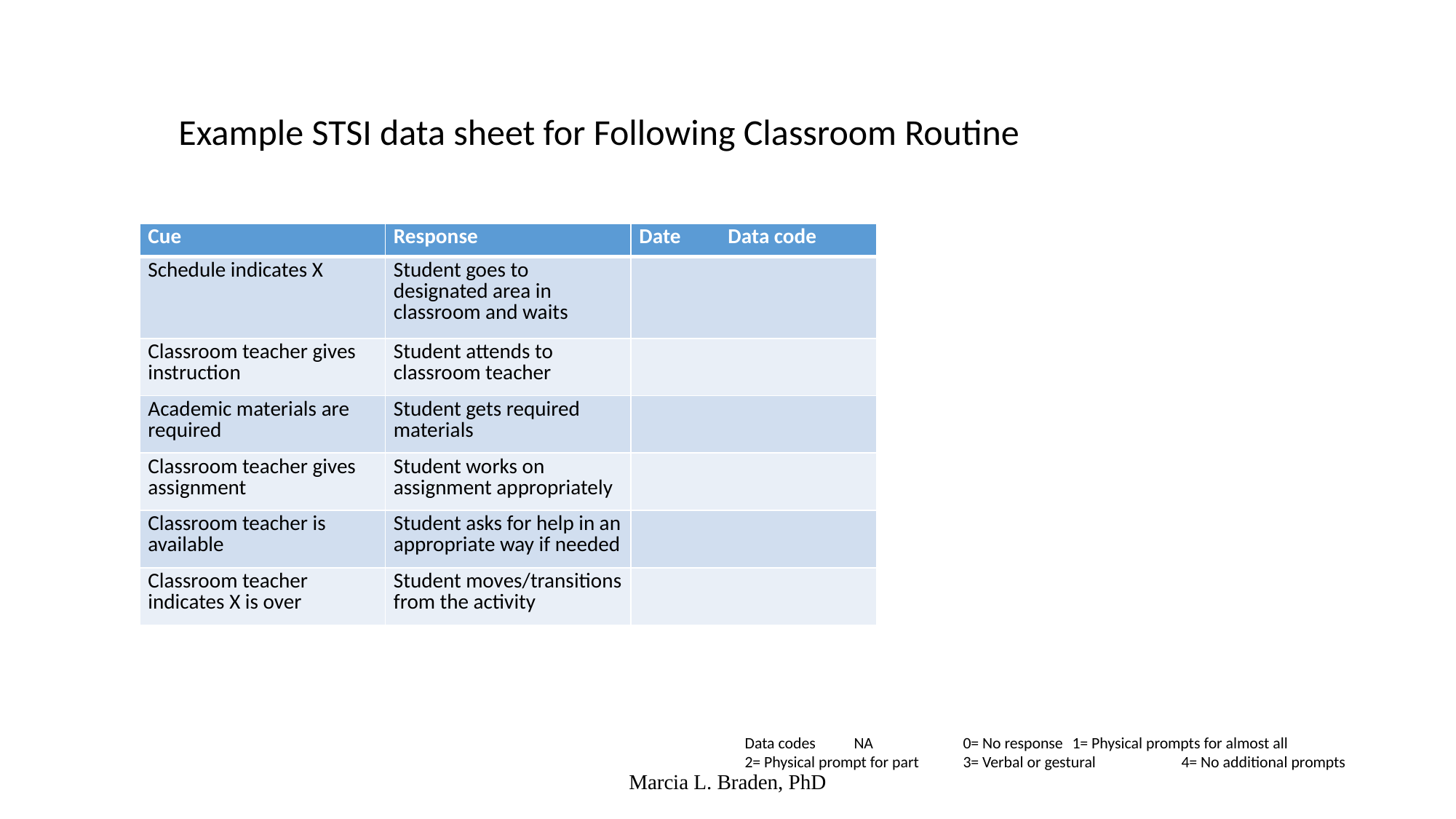

# Example STSI data sheet for Following Classroom Routine
| Cue | Response | Date Data code |
| --- | --- | --- |
| Schedule indicates X | Student goes to designated area in classroom and waits |  |
| Classroom teacher gives instruction | Student attends to classroom teacher |  |
| Academic materials are required | Student gets required materials |  |
| Classroom teacher gives assignment | Student works on assignment appropriately |  |
| Classroom teacher is available | Student asks for help in an appropriate way if needed |  |
| Classroom teacher indicates X is over | Student moves/transitions from the activity |  |
Data codes 	NA 	0= No response	1= Physical prompts for almost all
2= Physical prompt for part	3= Verbal or gestural	4= No additional prompts
Marcia L. Braden, PhD